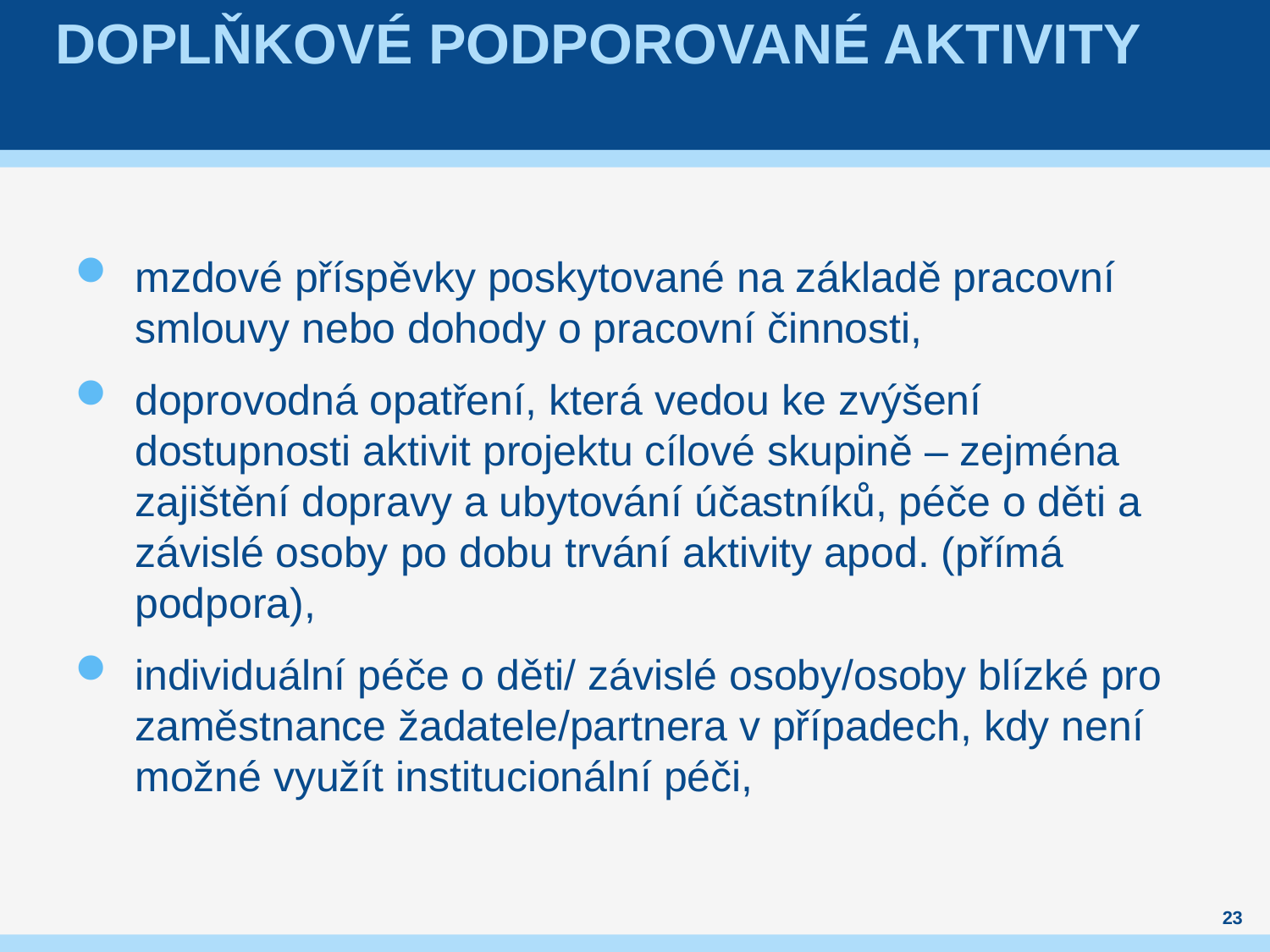

# Doplňkové podporované aktivity
mzdové příspěvky poskytované na základě pracovní smlouvy nebo dohody o pracovní činnosti,
doprovodná opatření, která vedou ke zvýšení dostupnosti aktivit projektu cílové skupině – zejména zajištění dopravy a ubytování účastníků, péče o děti a závislé osoby po dobu trvání aktivity apod. (přímá podpora),
individuální péče o děti/ závislé osoby/osoby blízké pro zaměstnance žadatele/partnera v případech, kdy není možné využít institucionální péči,
23